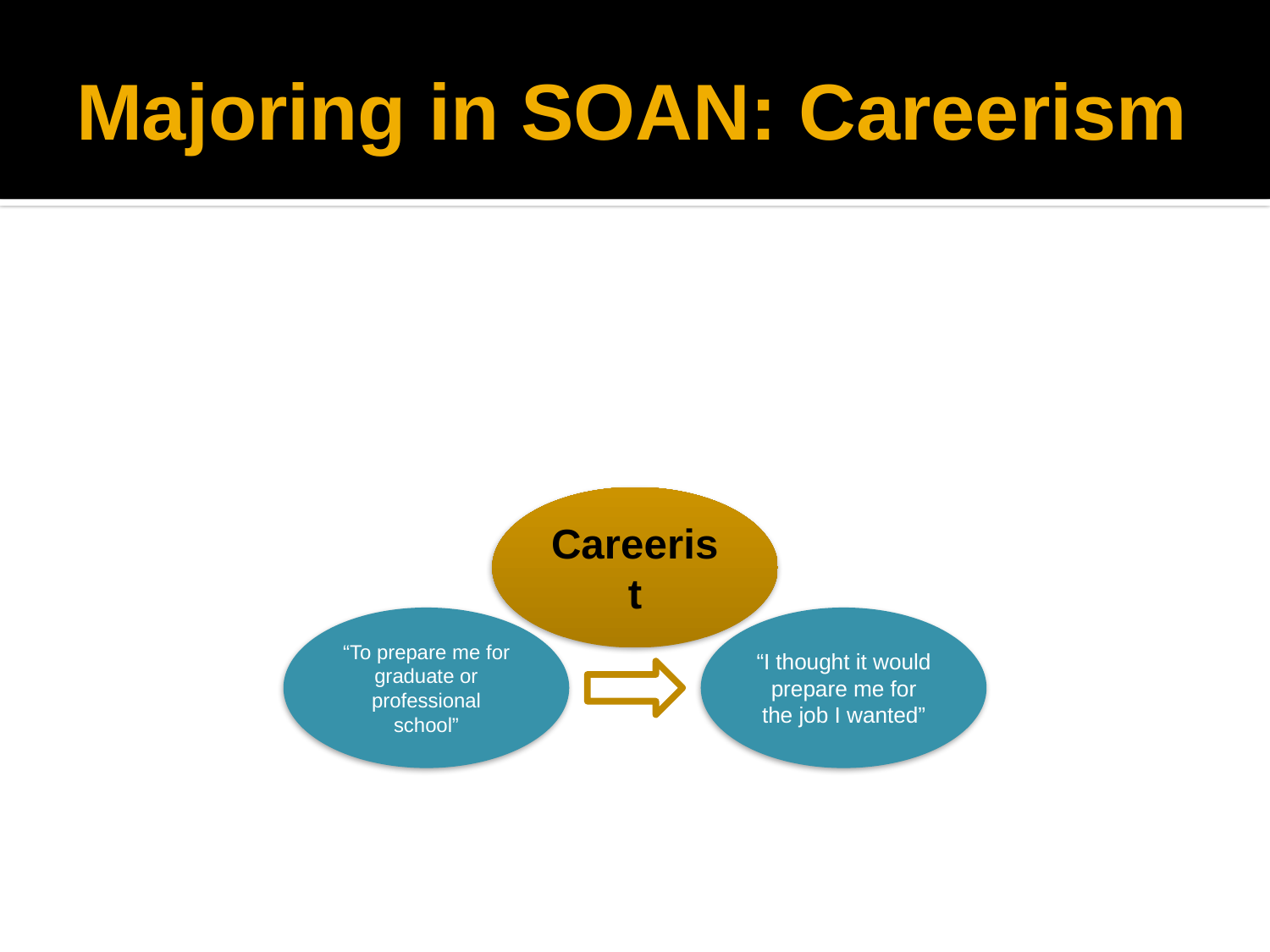

# Majoring in SOAN: Careerism
Careerist
“I thought it would prepare me for the job I wanted”
“To prepare me for graduate or professional school”